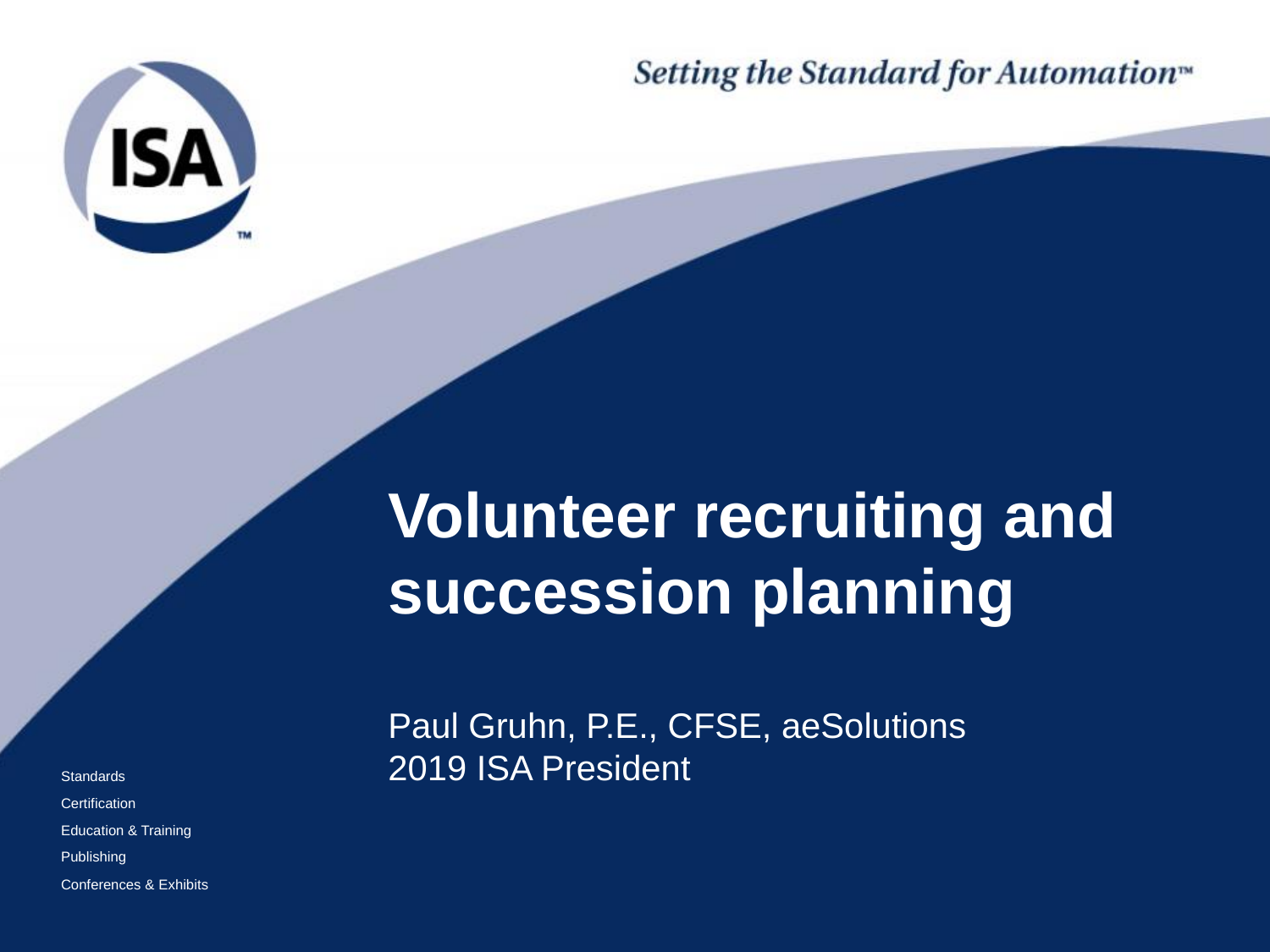

# Volunteer recruiting and succession planning Paul Gruhn, P.E., CFSE, aeSolutions 2019 ISA President